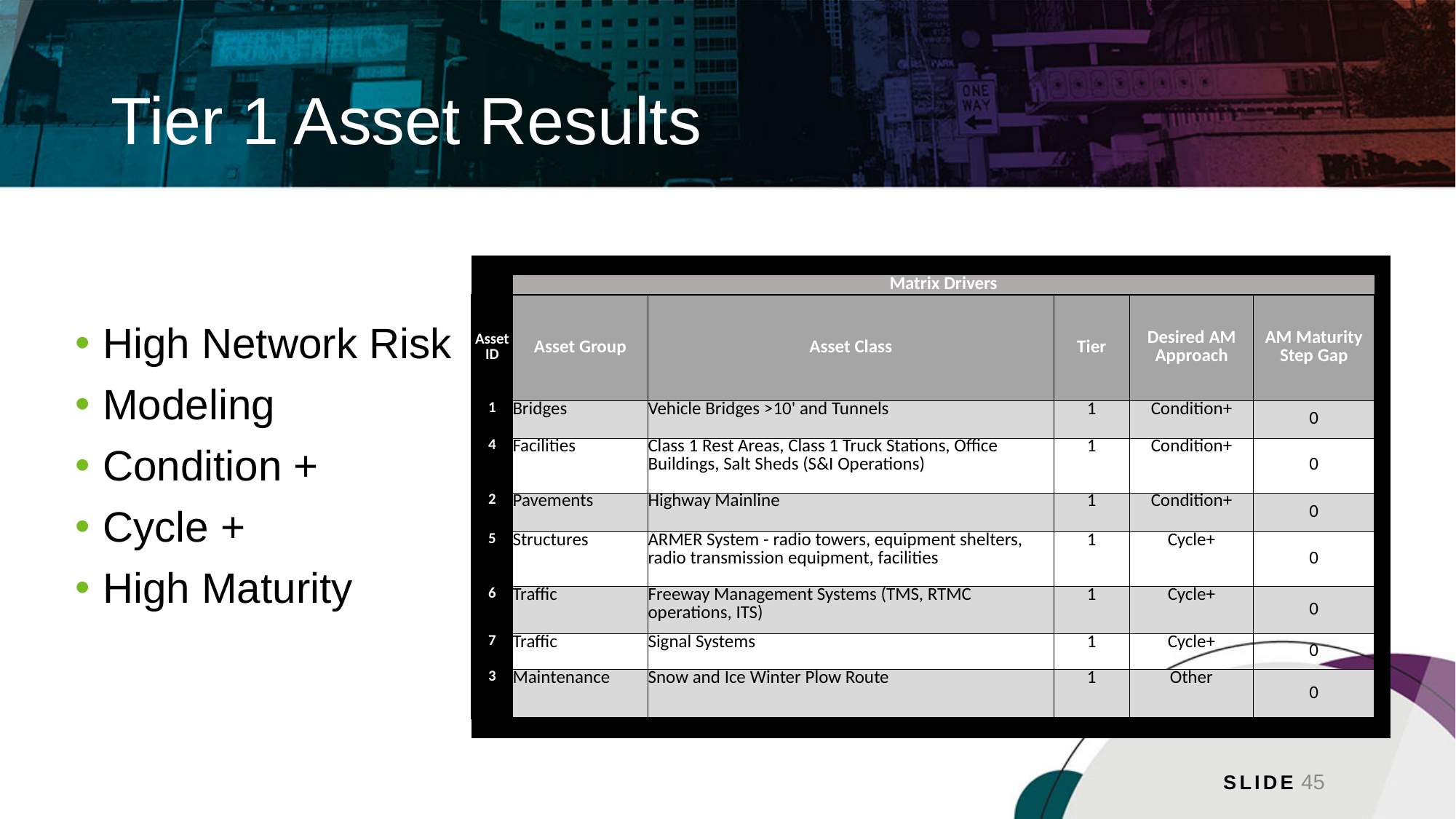

# Tier 1 Asset Results
|  |  |  |  |  |  |  |
| --- | --- | --- | --- | --- | --- | --- |
|  | Matrix Drivers |  |  |  |  |  |
| Asset ID | Asset Group | Asset Class | Tier | Desired AM Approach | AM Maturity Step Gap |  |
| 1 | Bridges | Vehicle Bridges >10' and Tunnels | 1 | Condition+ | 0 |  |
| 4 | Facilities | Class 1 Rest Areas, Class 1 Truck Stations, Office Buildings, Salt Sheds (S&I Operations) | 1 | Condition+ | 0 |  |
| 2 | Pavements | Highway Mainline | 1 | Condition+ | 0 |  |
| 5 | Structures | ARMER System - radio towers, equipment shelters, radio transmission equipment, facilities | 1 | Cycle+ | 0 |  |
| 6 | Traffic | Freeway Management Systems (TMS, RTMC operations, ITS) | 1 | Cycle+ | 0 |  |
| 7 | Traffic | Signal Systems | 1 | Cycle+ | 0 |  |
| 3 | Maintenance | Snow and Ice Winter Plow Route | 1 | Other | 0 |  |
|  |  |  |  |  |  |  |
High Network Risk
Modeling
Condition +
Cycle +
High Maturity

45